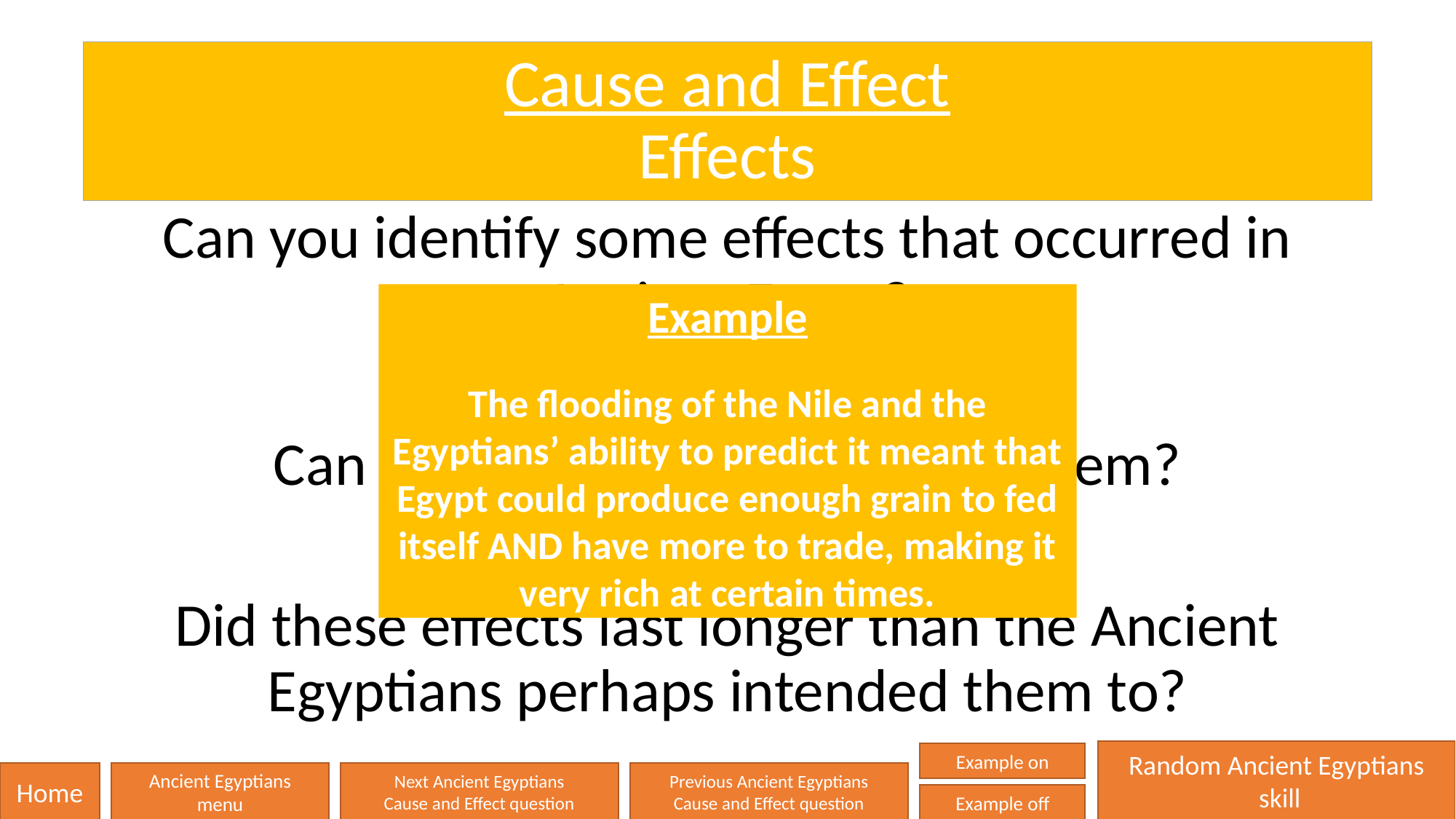

# Cause and Effect Effects
Can you identify some effects that occurred in Ancient Egypt?

Can you identify the causes of them?

Did these effects last longer than the Ancient Egyptians perhaps intended them to?
Example

The flooding of the Nile and the Egyptians’ ability to predict it meant that Egypt could produce enough grain to fed itself AND have more to trade, making it very rich at certain times.
Random Ancient Egyptians
 skill
Example on
Home
Ancient Egyptians
menu
Next Ancient Egyptians
Cause and Effect question
Previous Ancient Egyptians
Cause and Effect question
Example off